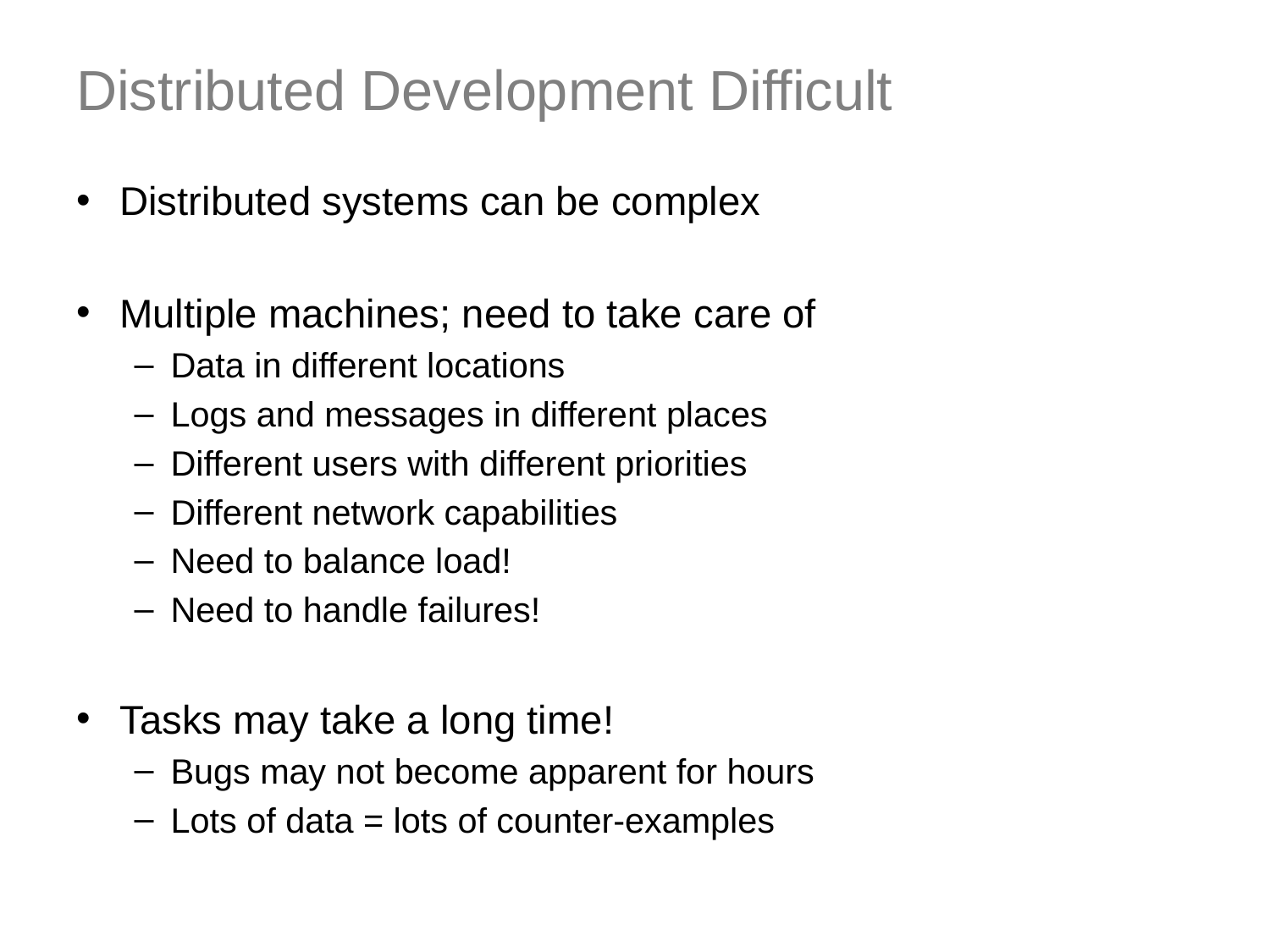

# Distributed Development Difficult
Distributed systems can be complex

Multiple machines; need to take care of
Data in different locations
Logs and messages in different places
Different users with different priorities
Different network capabilities
Need to balance load!
Need to handle failures!

Tasks may take a long time!
Bugs may not become apparent for hours
Lots of data = lots of counter-examples